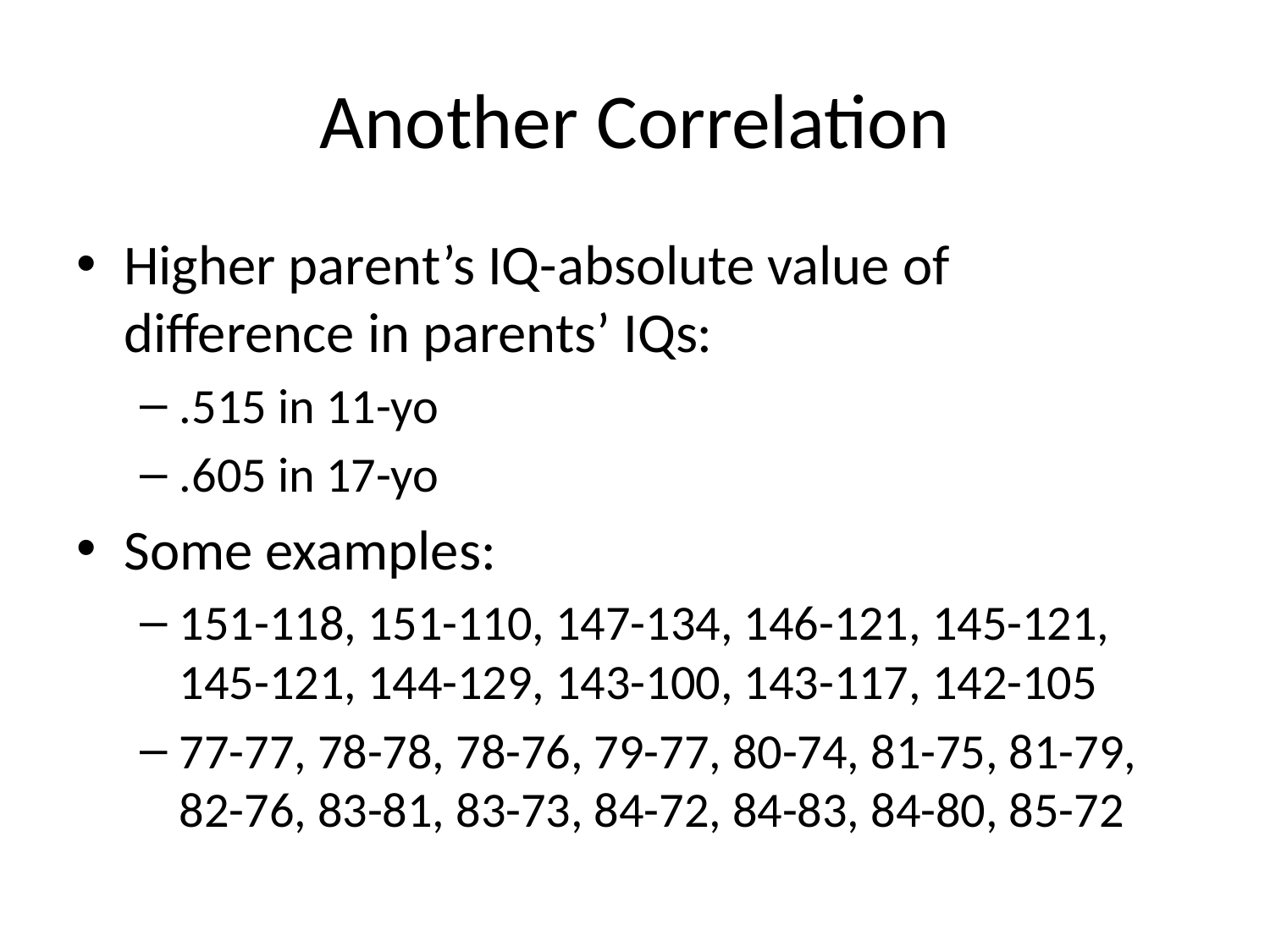

# Another Correlation
Higher parent’s IQ-absolute value of difference in parents’ IQs:
.515 in 11-yo
.605 in 17-yo
Some examples:
151-118, 151-110, 147-134, 146-121, 145-121, 145-121, 144-129, 143-100, 143-117, 142-105
77-77, 78-78, 78-76, 79-77, 80-74, 81-75, 81-79, 82-76, 83-81, 83-73, 84-72, 84-83, 84-80, 85-72